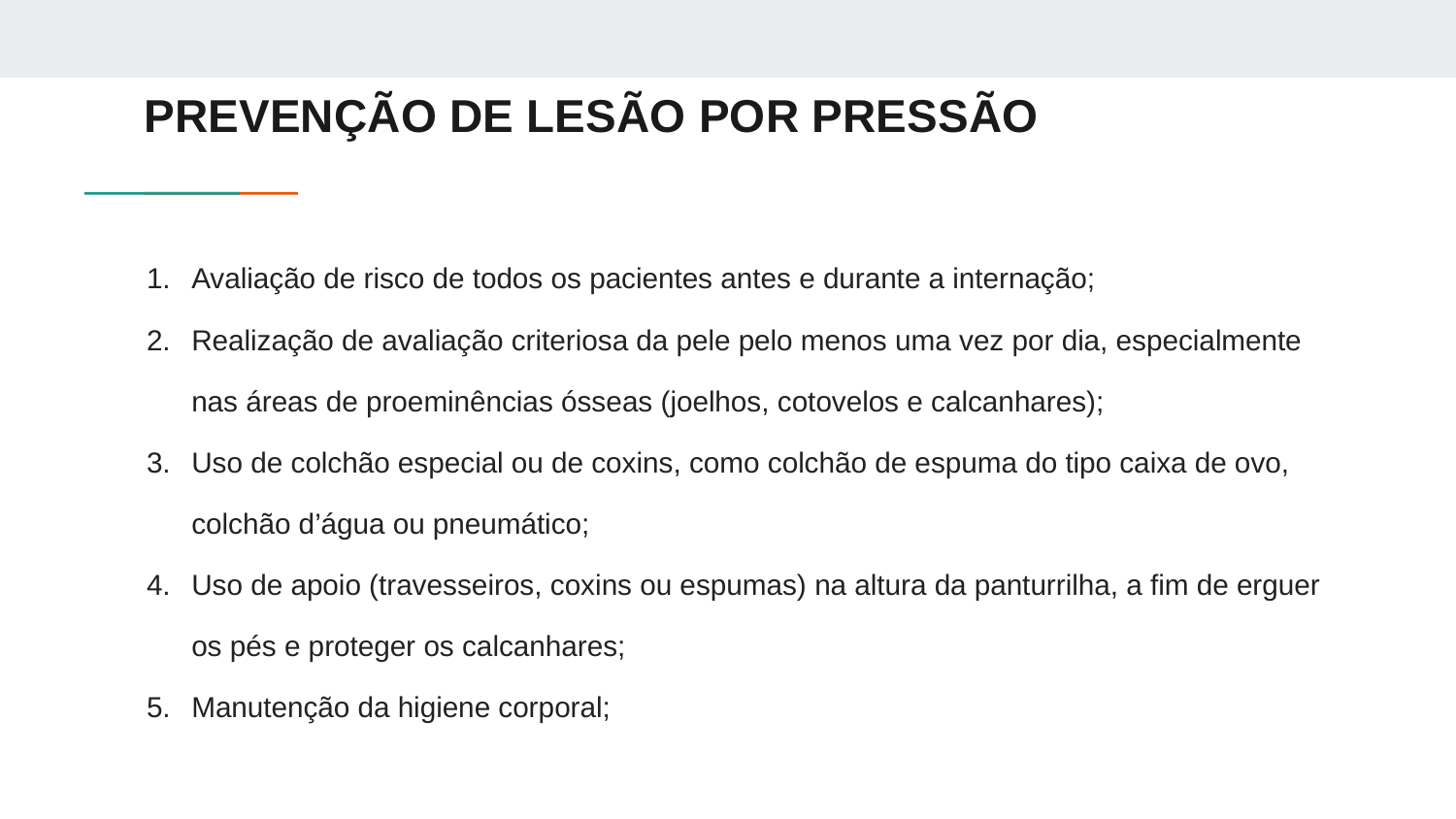

# PREVENÇÃO DE LESÃO POR PRESSÃO
Avaliação de risco de todos os pacientes antes e durante a internação;
Realização de avaliação criteriosa da pele pelo menos uma vez por dia, especialmente nas áreas de proeminências ósseas (joelhos, cotovelos e calcanhares);
Uso de colchão especial ou de coxins, como colchão de espuma do tipo caixa de ovo, colchão d’água ou pneumático;
Uso de apoio (travesseiros, coxins ou espumas) na altura da panturrilha, a ﬁm de erguer os pés e proteger os calcanhares;
Manutenção da higiene corporal;